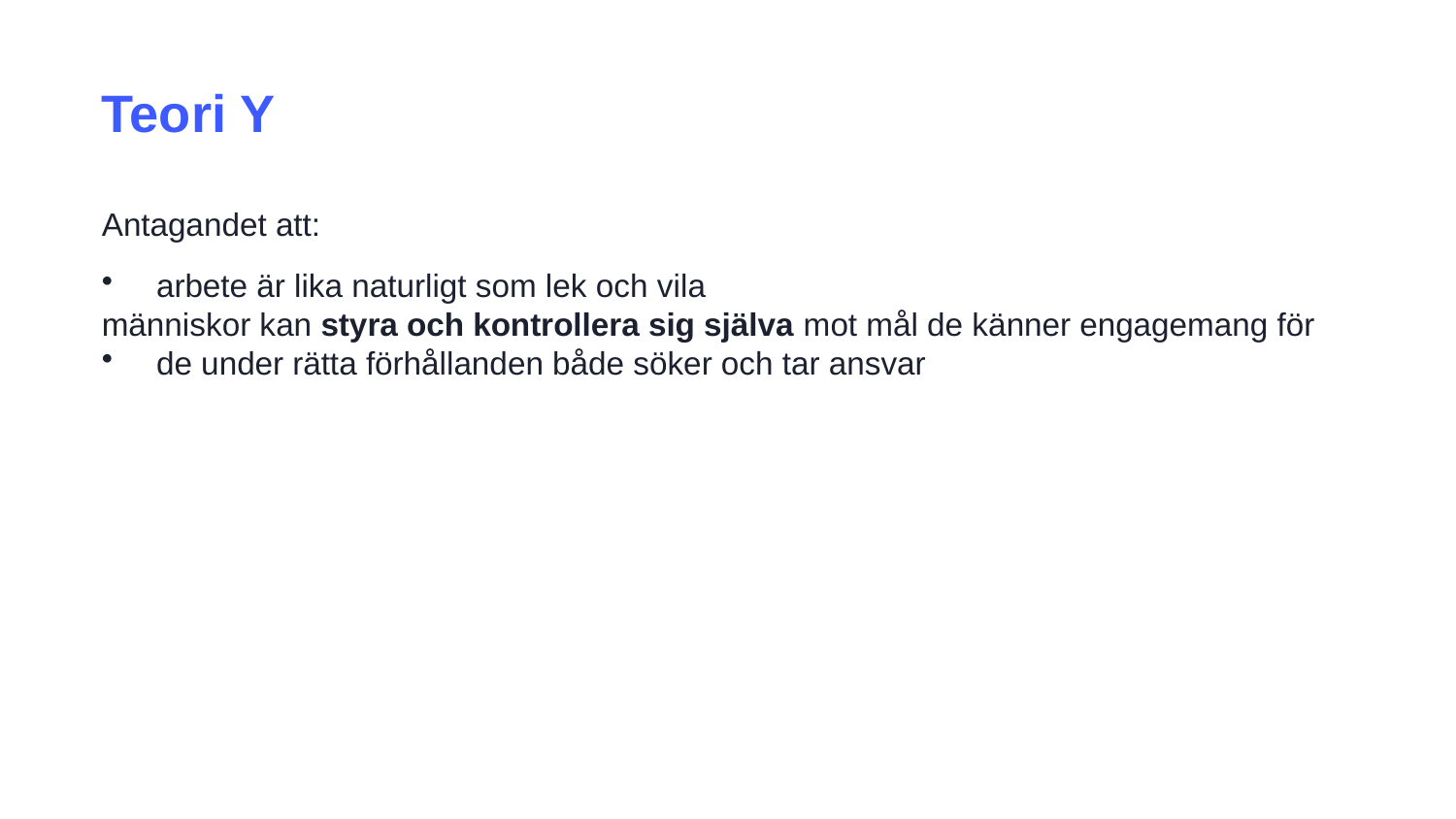

Teori Y
Antagandet att:
arbete är lika naturligt som lek och vila
människor kan styra och kontrollera sig själva mot mål de känner engagemang för
de under rätta förhållanden både söker och tar ansvar